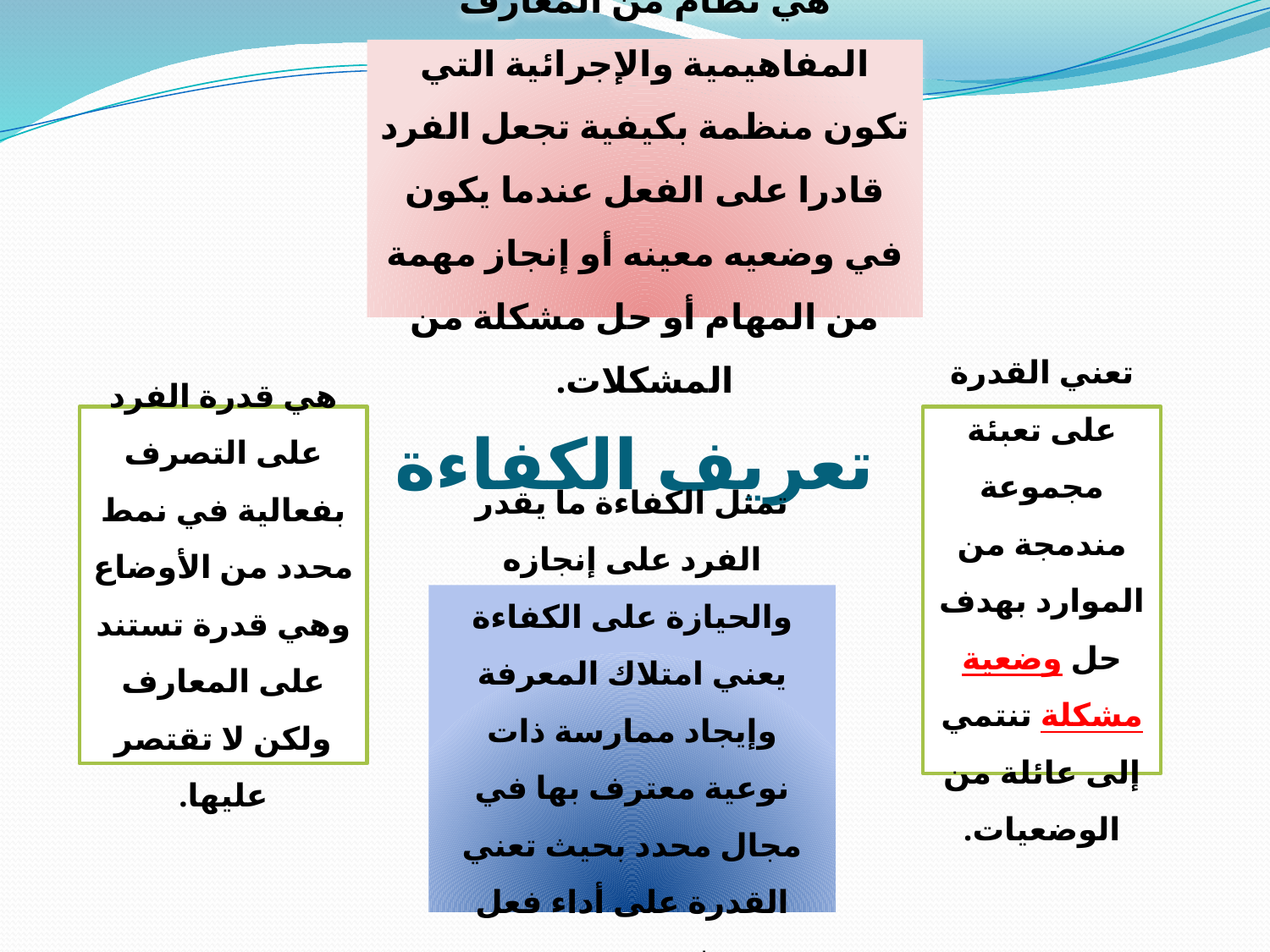

هي نظام من المعارف المفاهيمية والإجرائية التي تكون منظمة بكيفية تجعل الفرد قادرا على الفعل عندما يكون في وضعيه معينه أو إنجاز مهمة من المهام أو حل مشكلة من المشكلات.
هي قدرة الفرد على التصرف بفعالية في نمط محدد من الأوضاع وهي قدرة تستند على المعارف ولكن لا تقتصر عليها.
تعني القدرة على تعبئة مجموعة مندمجة من الموارد بهدف حل وضعية مشكلة تنتمي إلى عائلة من الوضعيات.
# تعريف الكفاءة
تمثل الكفاءة ما يقدر الفرد على إنجازه والحيازة على الكفاءة يعني امتلاك المعرفة وإيجاد ممارسة ذات نوعية معترف بها في مجال محدد بحيث تعني القدرة على أداء فعل معين في وضعية معينة بإتقان.